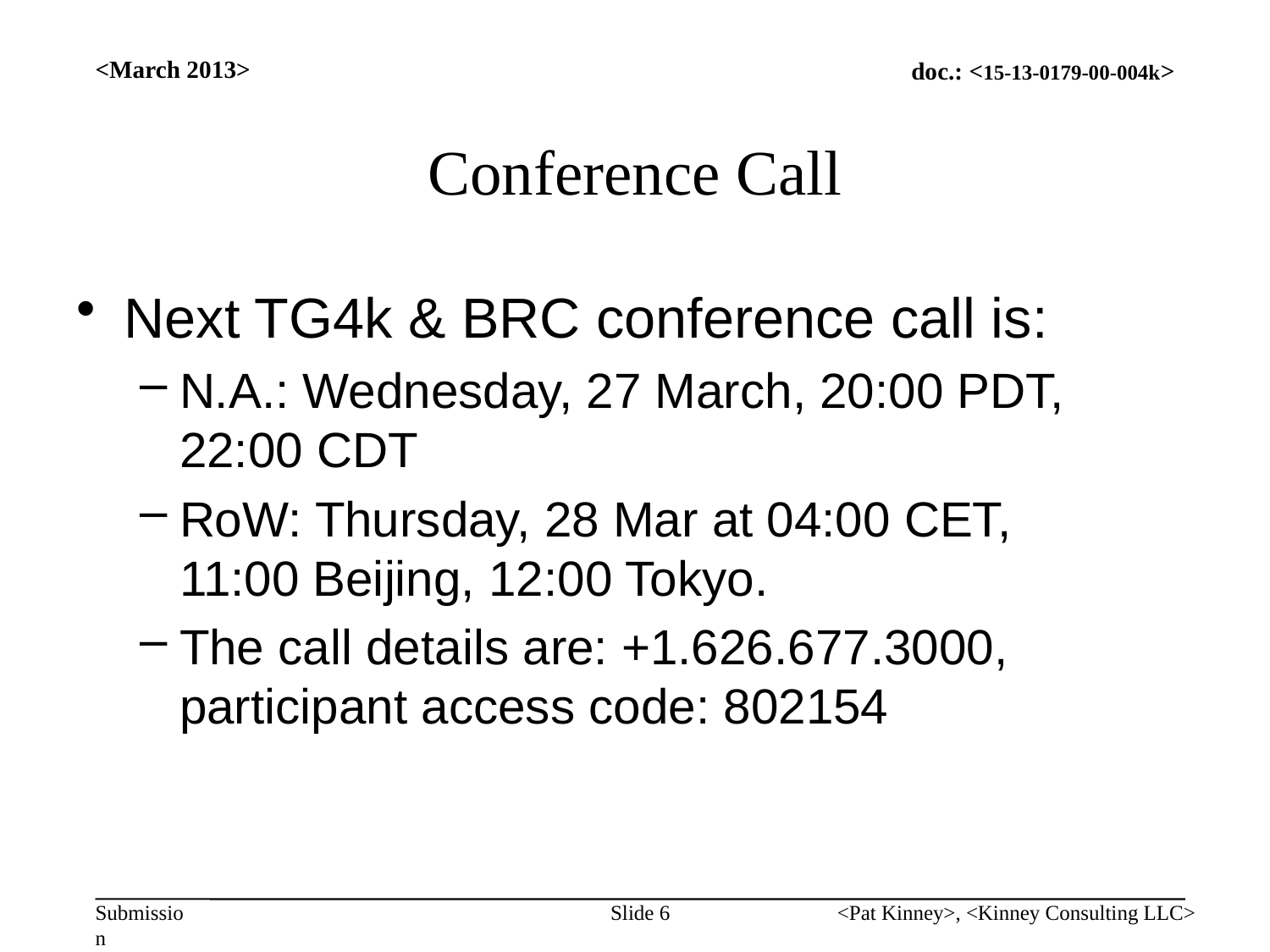

<March 2013>
# Conference Call
Next TG4k & BRC conference call is:
N.A.: Wednesday, 27 March, 20:00 PDT, 22:00 CDT
RoW: Thursday, 28 Mar at 04:00 CET, 11:00 Beijing, 12:00 Tokyo.
The call details are: +1.626.677.3000, participant access code: 802154
Slide 6
<Pat Kinney>, <Kinney Consulting LLC>